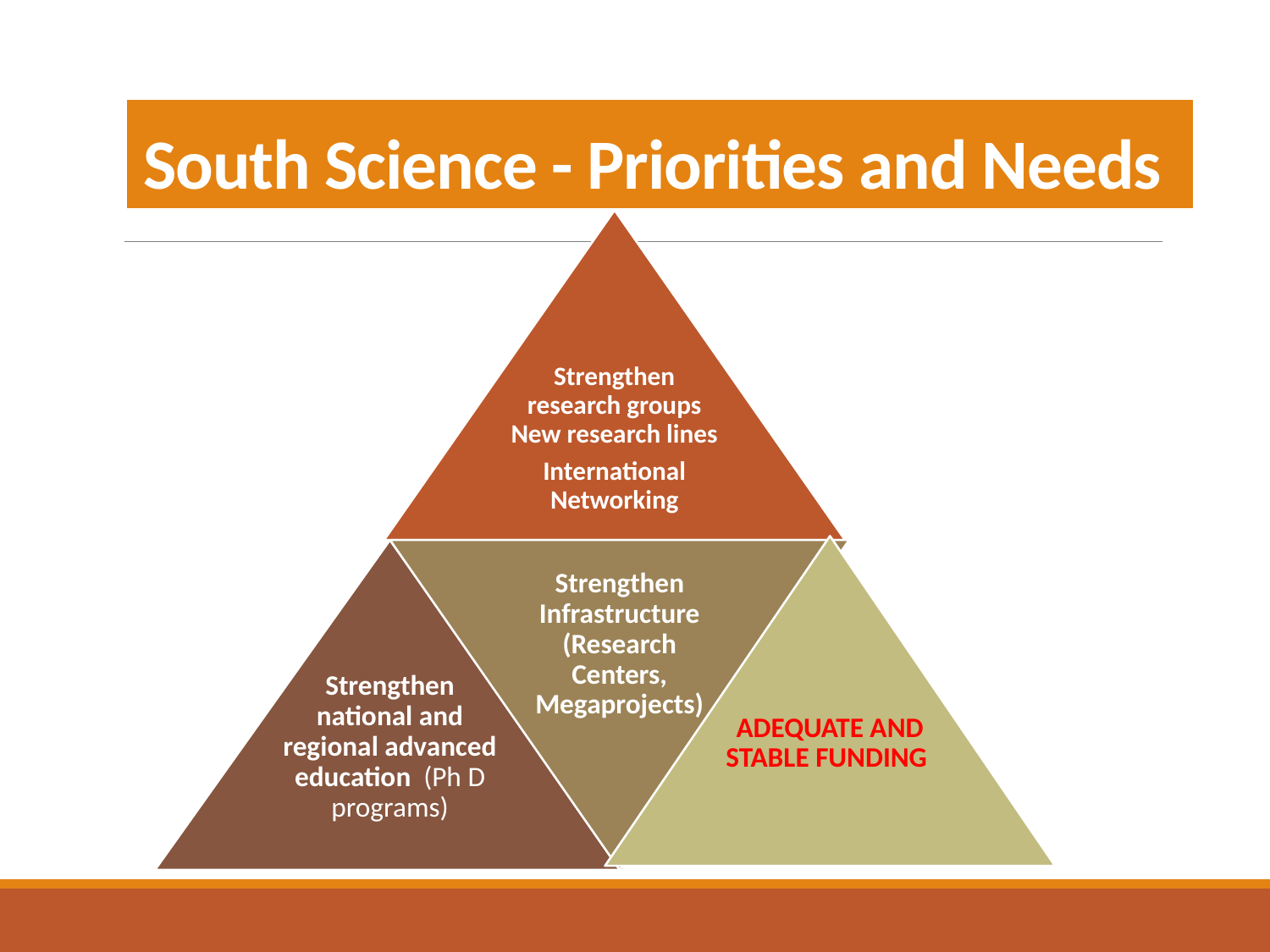

# South Science - Priorities and Needs
Strengthen research groups New research lines
International Networking

Strengthen national and regional advanced education  (Ph D programs)

Strengthen Infrastructure (Research Centers, Megaprojects)
ADEQUATE AND STABLE FUNDING